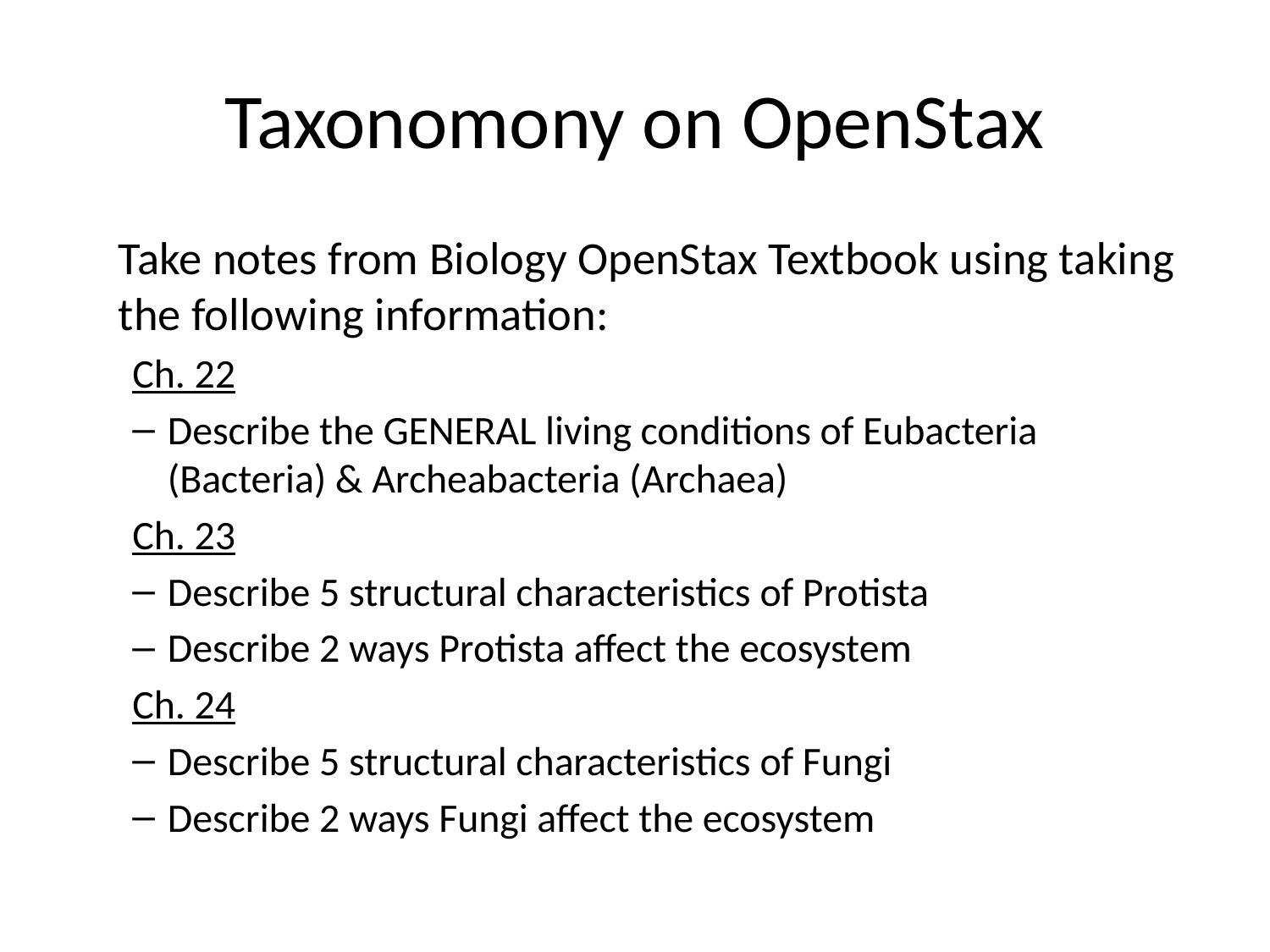

# Taxonomony on OpenStax
	Take notes from Biology OpenStax Textbook using taking the following information:
Ch. 22
Describe the GENERAL living conditions of Eubacteria (Bacteria) & Archeabacteria (Archaea)
Ch. 23
Describe 5 structural characteristics of Protista
Describe 2 ways Protista affect the ecosystem
Ch. 24
Describe 5 structural characteristics of Fungi
Describe 2 ways Fungi affect the ecosystem